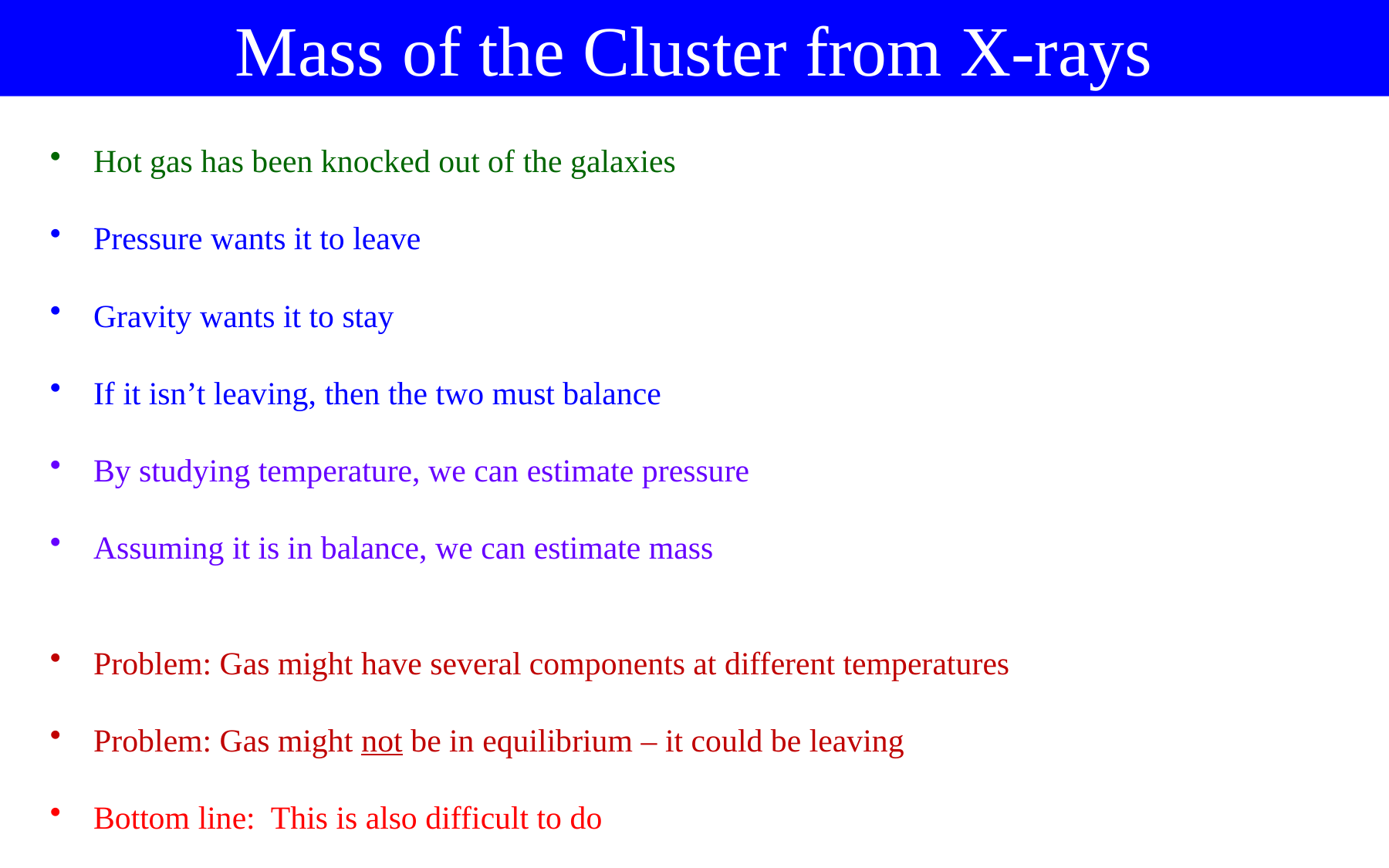

Mass of the Cluster from X-rays
Hot gas has been knocked out of the galaxies

Pressure wants it to leave

Gravity wants it to stay

If it isn’t leaving, then the two must balance

By studying temperature, we can estimate pressure

Assuming it is in balance, we can estimate mass

Problem: Gas might have several components at different temperatures

Problem: Gas might not be in equilibrium – it could be leaving

Bottom line:  This is also difficult to do